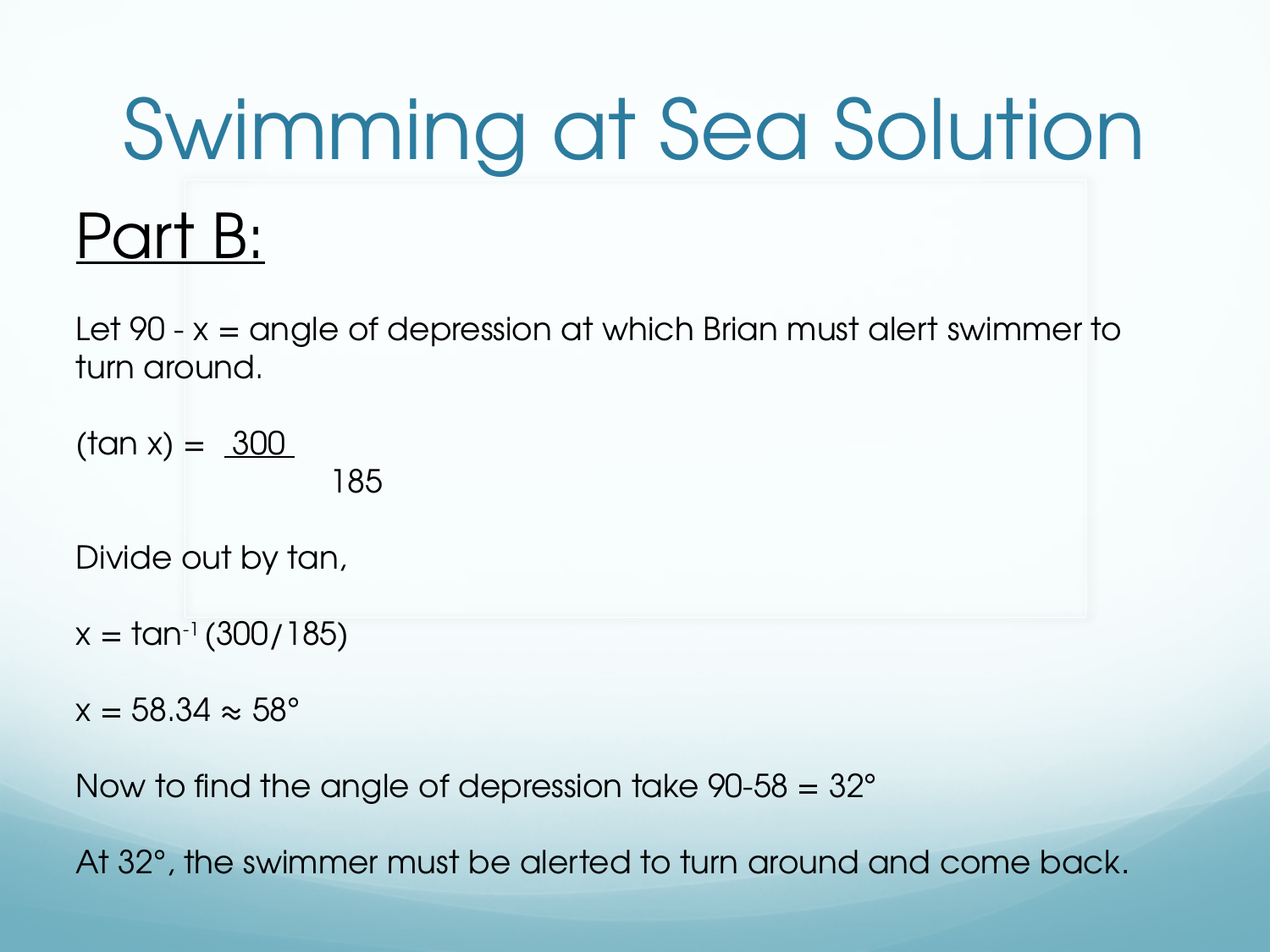

# Swimming at Sea Solution
Part B:
Let 90 - x = angle of depression at which Brian must alert swimmer to turn around.

(tan x) =   300
		185

Divide out by tan,

x = tan-1 (300/185)

x = 58.34 ≈ 58°
Now to find the angle of depression take 90-58 = 32°

At 32°, the swimmer must be alerted to turn around and come back.